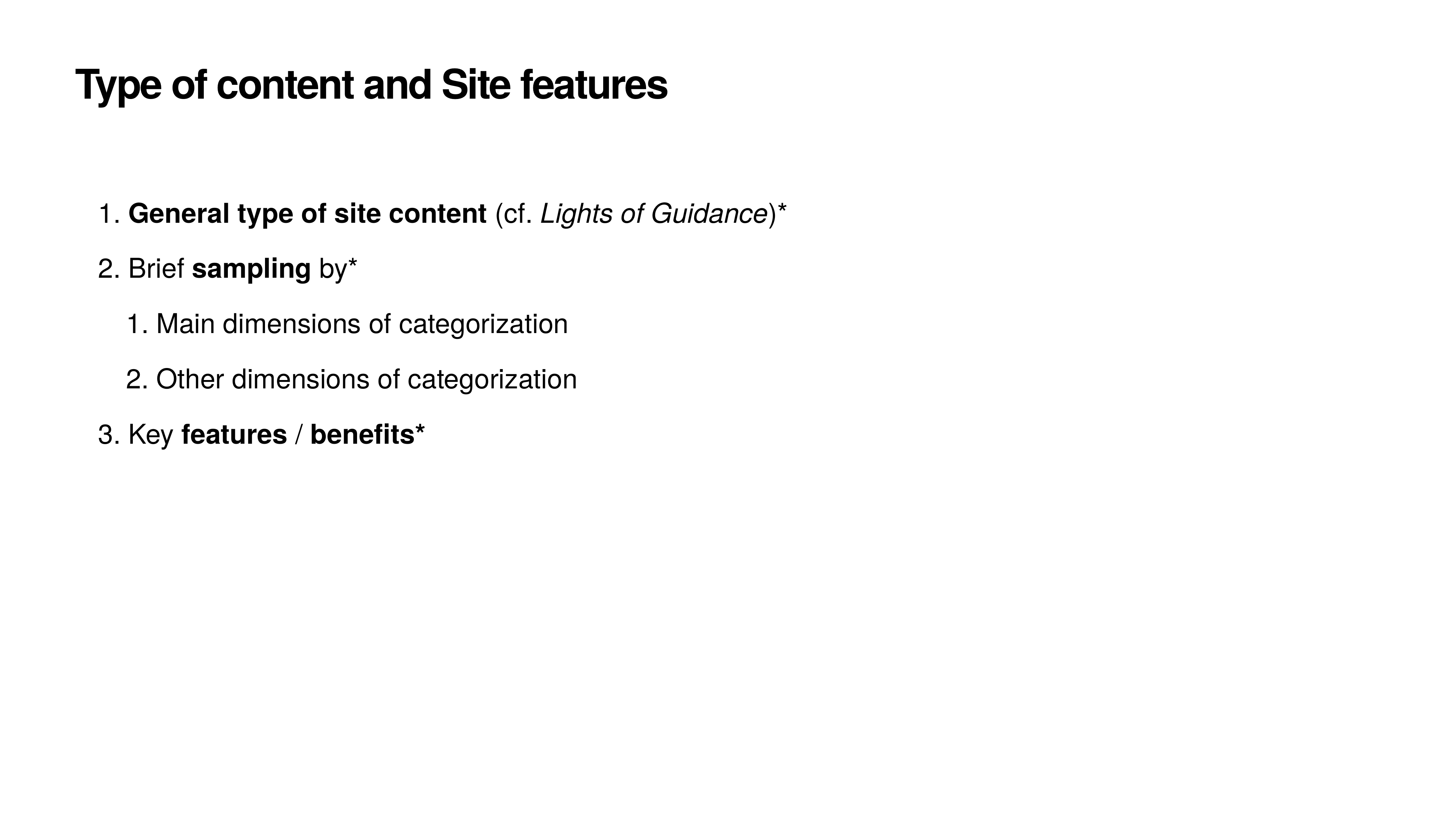

# Type of content and Site features
 General type of site content (cf. Lights of Guidance)*
 Brief sampling by*
 Main dimensions of categorization
 Other dimensions of categorization
 Key features / benefits*